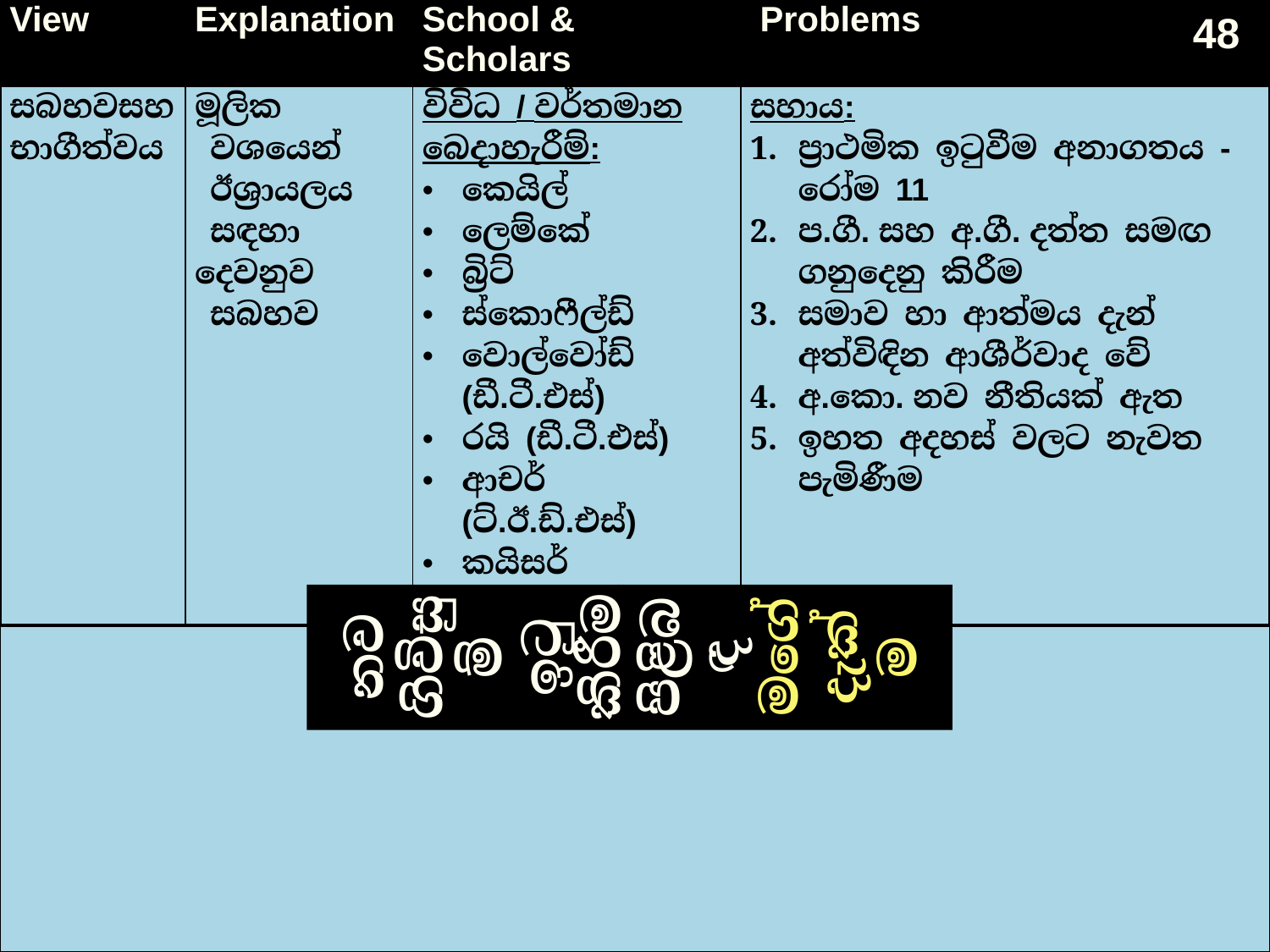

| View | Explanation | School & Scholars | Problems |
| --- | --- | --- | --- |
| සබහවසහභාගීත්වය | මූලික වශයෙන් ඊශ්‍රායලය සඳහා දෙවනුව සබහව | විවිධ / වර්තමාන බෙදාහැරීම්: කෙයිල් ලෙම්කේ බ්‍රිට් ස්කොෆීල්ඩ් වොල්වෝඩ් (ඩී.ටී.එස්) රයි (ඩී.ටී.එස්) ආචර් (ට්.ඊ.ඩ්.එස්) කයිසර් (ට්.ඊ.ඩ්.එස්) | සහාය: ප්‍රාථමික ඉටුවීම අනාගතය - රෝම 11 ප.ගී. සහ අ.ගී. දත්ත සමඟ ගනුදෙනු කිරීම සමාව හා ආත්මය දැන් අත්විඳින ආශීර්වාද වේ අ.කො. නව නීතියක් ඇත ඉහත අදහස් වලට නැවත පැමිණීම |
48
නව ගිවිසුම් ඉටු කිරීම පිළිබඳ මගේ දැක්ම